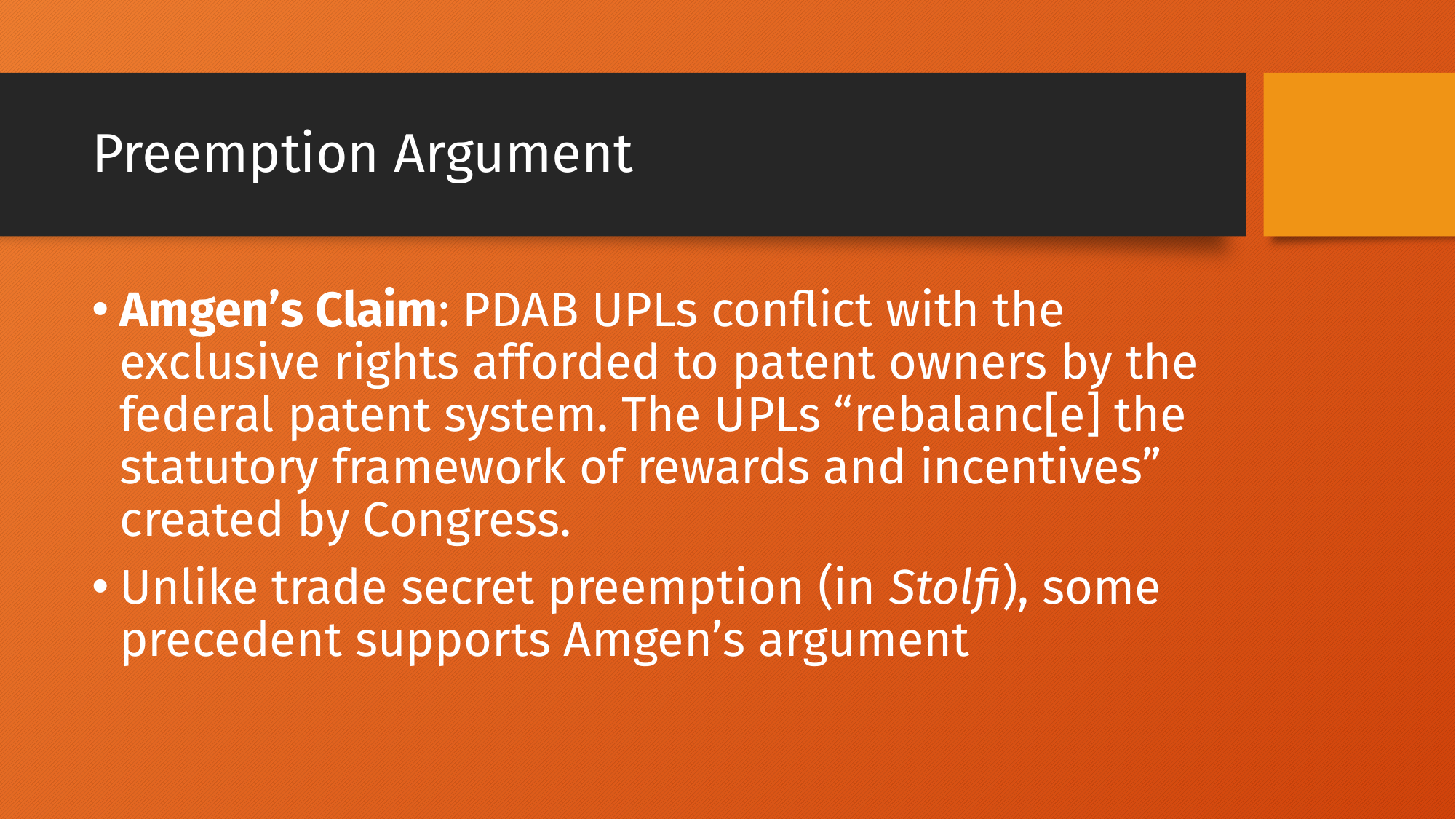

# Preemption Argument
Amgen’s Claim: PDAB UPLs conflict with the exclusive rights afforded to patent owners by the federal patent system. The UPLs “rebalanc[e] the statutory framework of rewards and incentives” created by Congress.
Unlike trade secret preemption (in Stolfi), some precedent supports Amgen’s argument